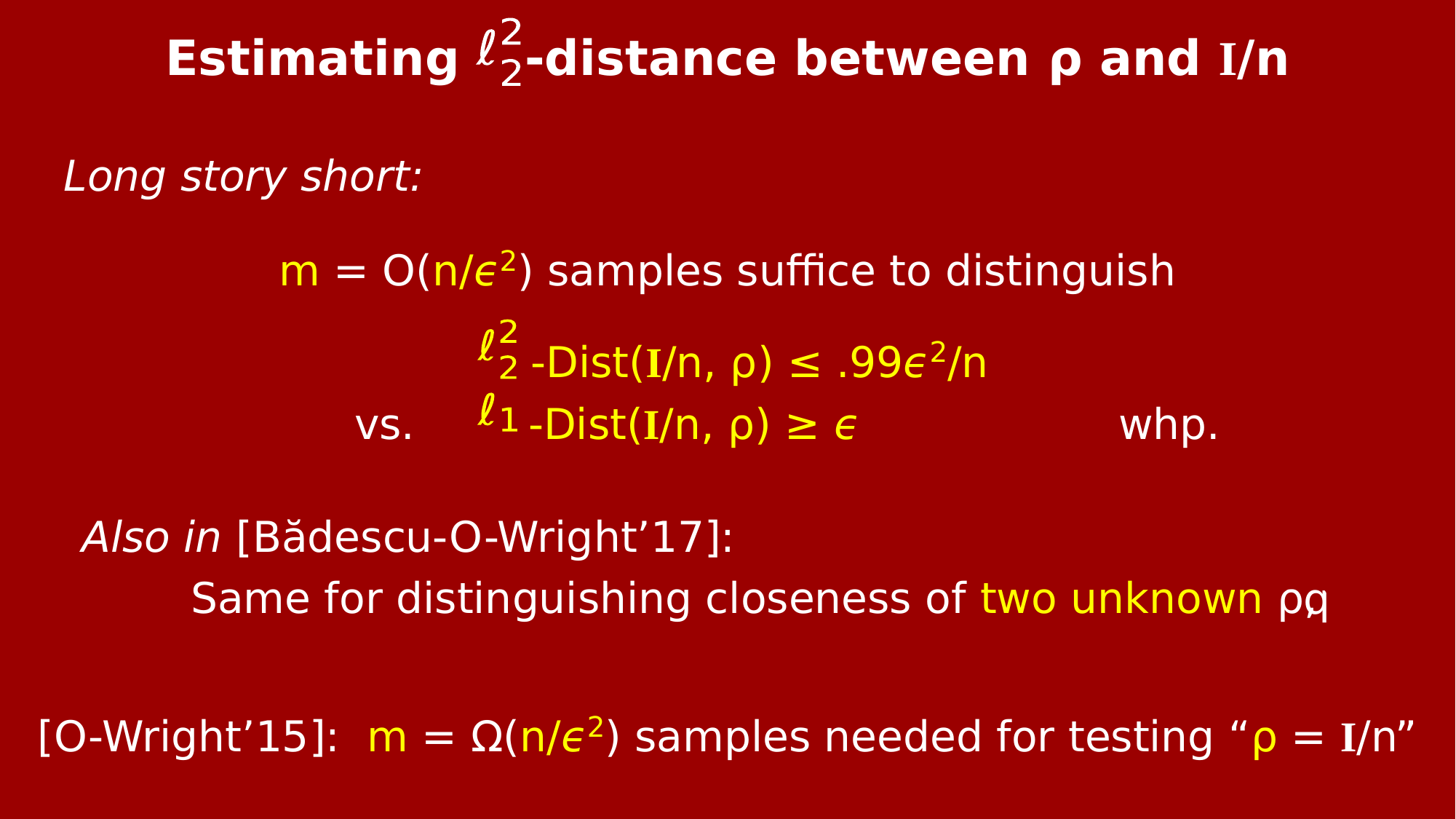

Estimating  L-distance between ρ and I/n

Long story short:
m = O(n/ϵ2) samples suffice to distinguish
to distinguish		     -Dist(I/n, ρ) ≤ .99ϵ2/n
			vs.      TV-Dist(I/n, ρ) ≥ ϵ	 		whp.

Also in [Bădescu-O-Wright’17]:
	Same for distinguishing closeness of two unknown ρ,
q

[O-Wright’15]:  m = Ω(n/ϵ2) samples needed for testing “ρ = I/n”